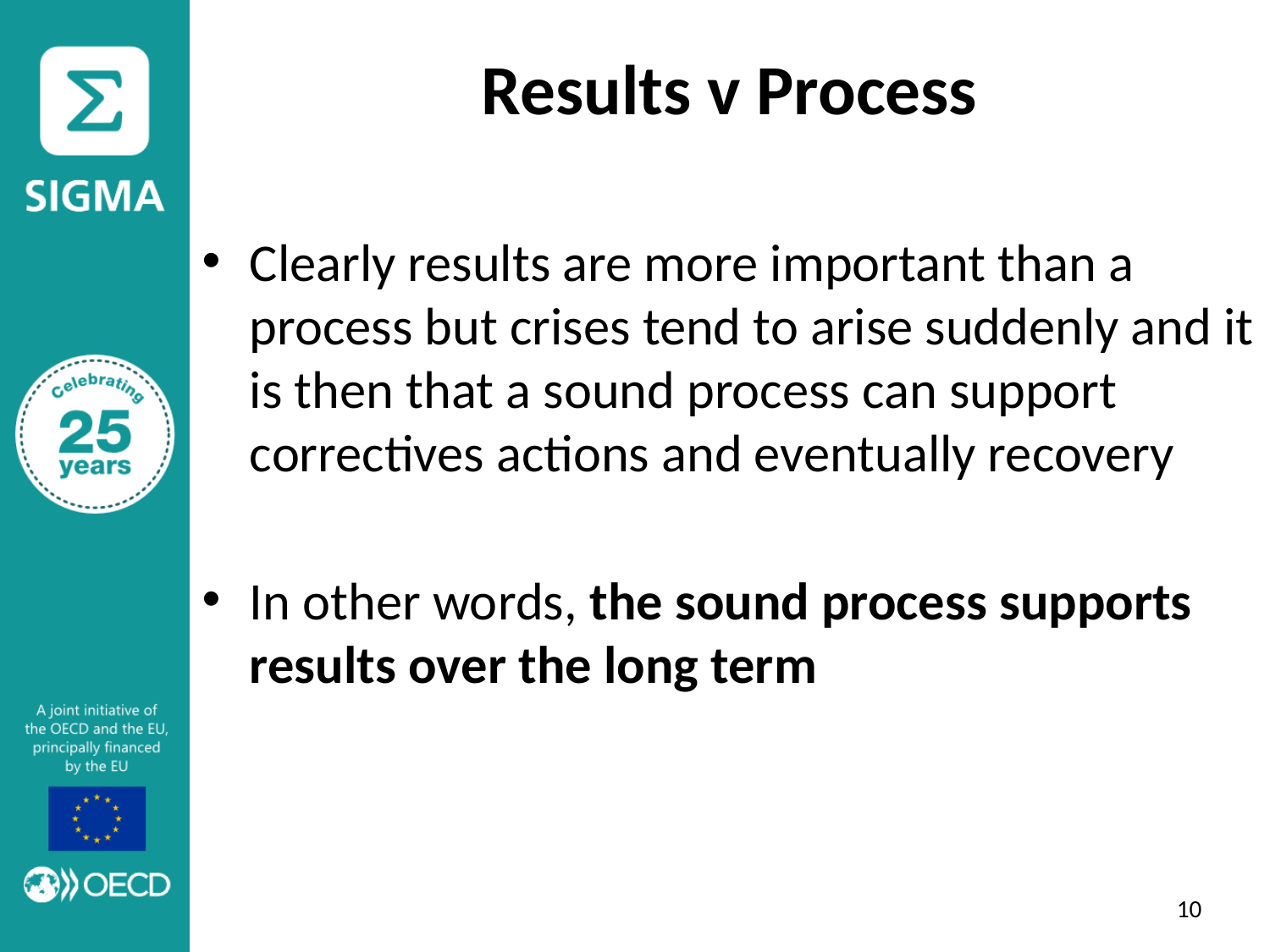

# Results v Process
Clearly results are more important than a process but crises tend to arise suddenly and it is then that a sound process can support correctives actions and eventually recovery

In other words, the sound process supports results over the long term
10